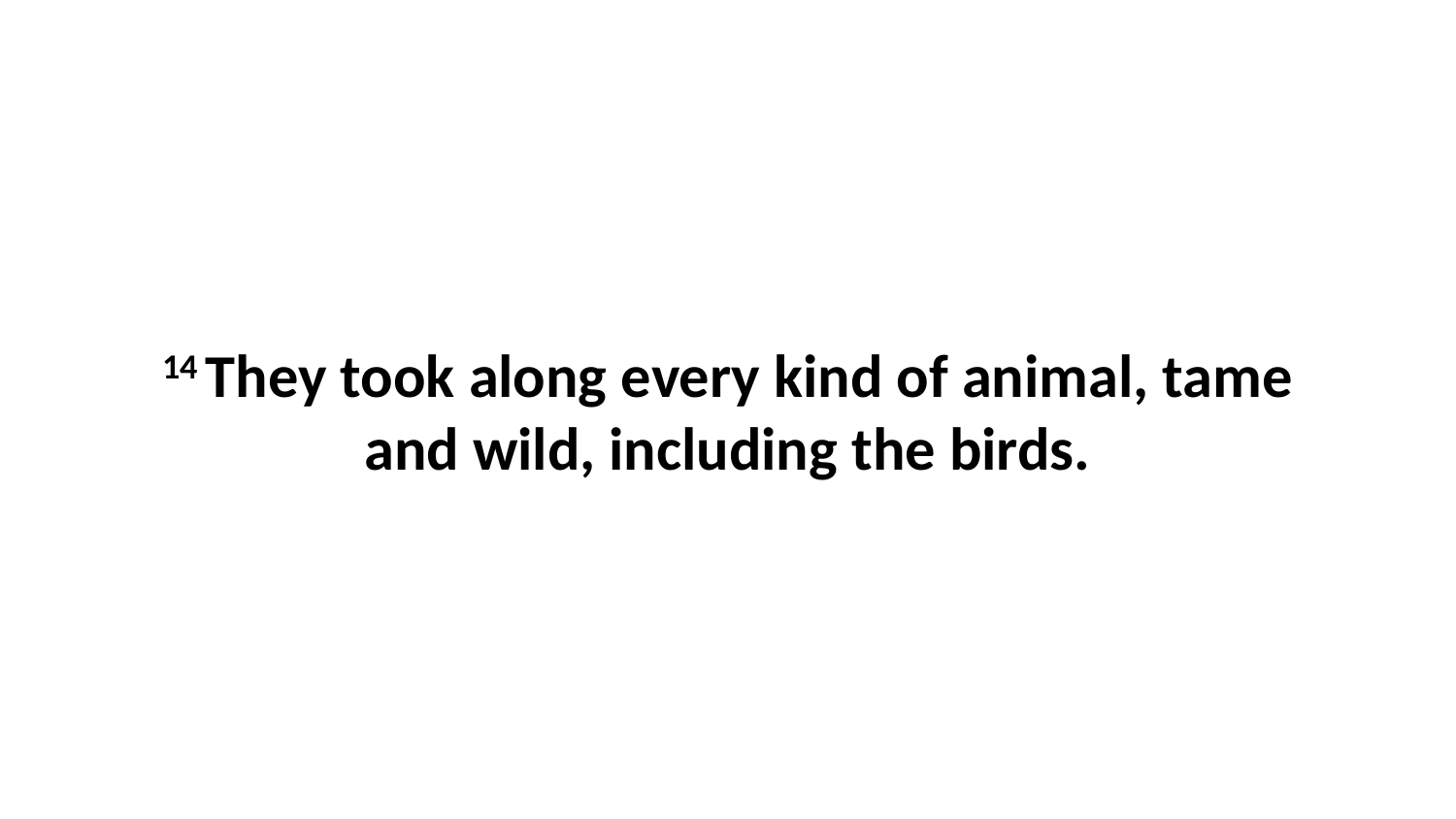

14 They took along every kind of animal, tame and wild, including the birds.